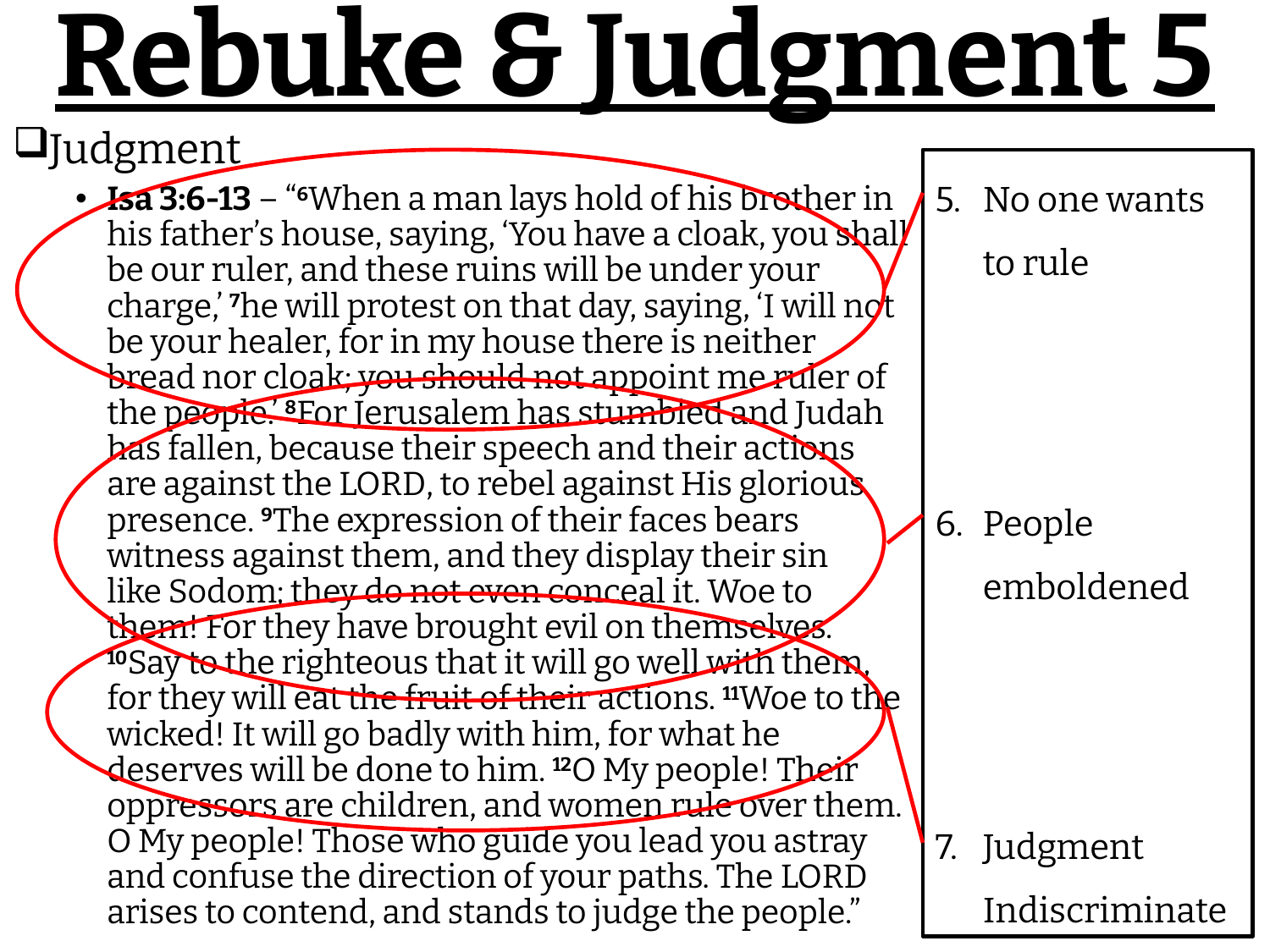

# Rebuke & Judgment 5
Judgment
Isa 3:6-13 – “6When a man lays hold of his brother in his father’s house, saying, ‘You have a cloak, you shall be our ruler, and these ruins will be under your charge,’ 7he will protest on that day, saying, ‘I will not be your healer, for in my house there is neither bread nor cloak; you should not appoint me ruler of the people.’ 8For Jerusalem has stumbled and Judah has fallen, because their speech and their actions are against the Lord, to rebel against His glorious presence. 9The expression of their faces bears witness against them, and they display their sin like Sodom; they do not even conceal it. Woe to them! For they have brought evil on themselves. 10Say to the righteous that it will go well with them, for they will eat the fruit of their actions. 11Woe to the wicked! It will go badly with him, for what he deserves will be done to him. 12O My people! Their oppressors are children, and women rule over them. O My people! Those who guide you lead you astray and confuse the direction of your paths. The Lord arises to contend, and stands to judge the people.”

No one wants to rule

People emboldened

Judgment Indiscriminate